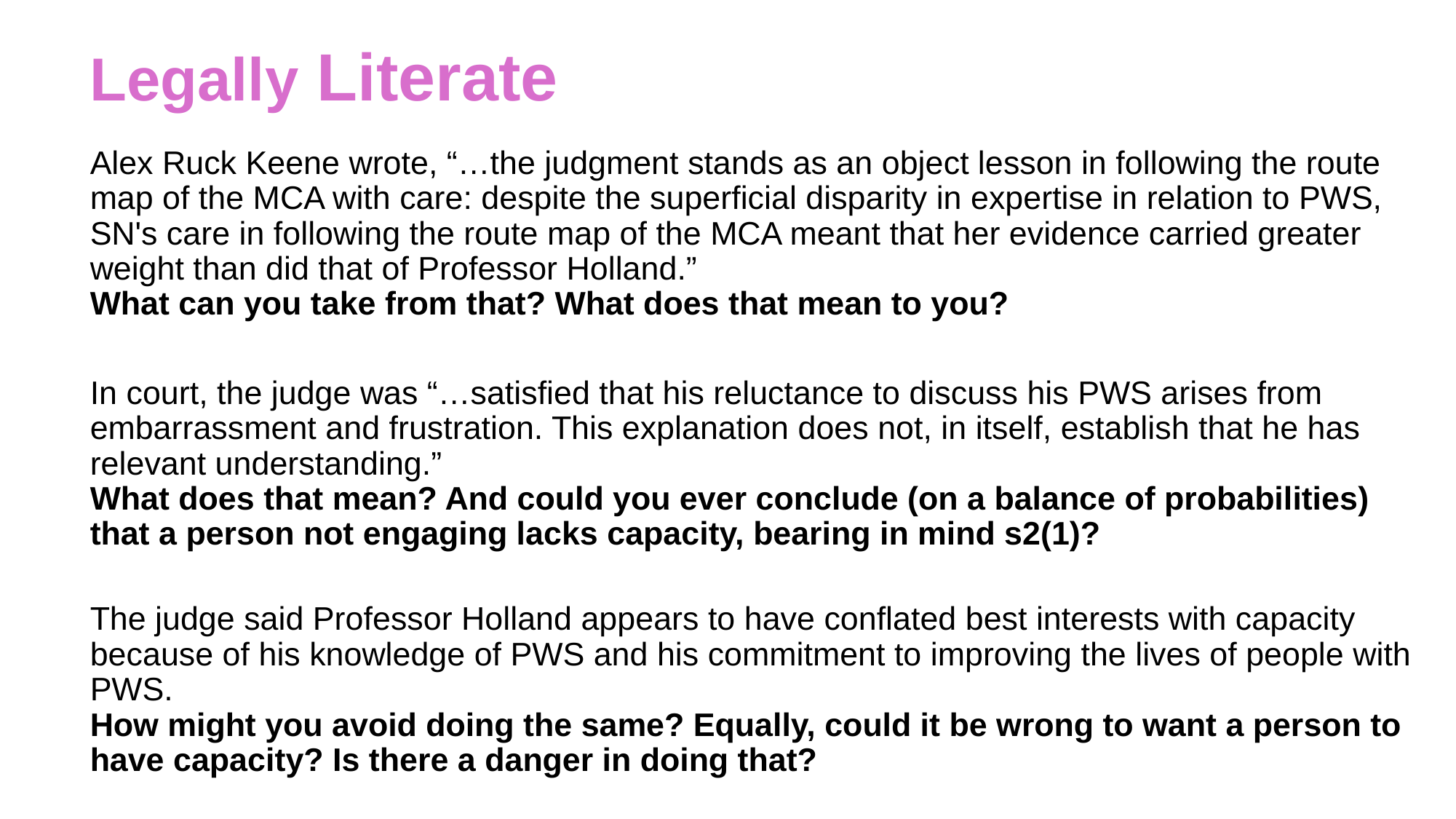

# Legally Literate
Alex Ruck Keene wrote, “…the judgment stands as an object lesson in following the route map of the MCA with care: despite the superficial disparity in expertise in relation to PWS, SN's care in following the route map of the MCA meant that her evidence carried greater weight than did that of Professor Holland.”
What can you take from that? What does that mean to you?
In court, the judge was “…satisfied that his reluctance to discuss his PWS arises from embarrassment and frustration. This explanation does not, in itself, establish that he has relevant understanding.”
What does that mean? And could you ever conclude (on a balance of probabilities) that a person not engaging lacks capacity, bearing in mind s2(1)?
The judge said Professor Holland appears to have conflated best interests with capacity because of his knowledge of PWS and his commitment to improving the lives of people with PWS.
How might you avoid doing the same? Equally, could it be wrong to want a person to have capacity? Is there a danger in doing that?